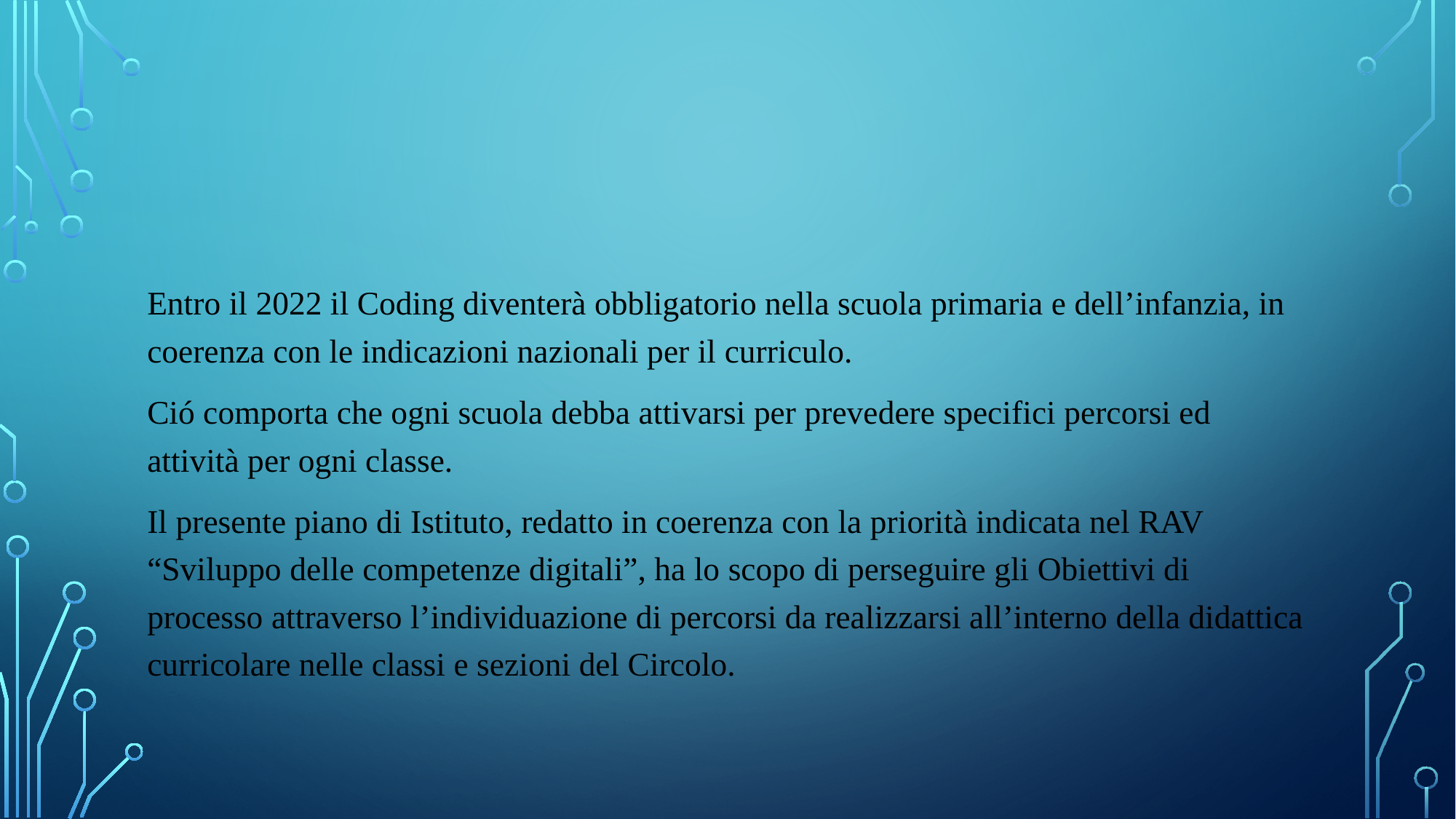

#
Entro il 2022 il Coding diventerà obbligatorio nella scuola primaria e dell’infanzia, in coerenza con le indicazioni nazionali per il curriculo.
Ció comporta che ogni scuola debba attivarsi per prevedere specifici percorsi ed attività per ogni classe.
Il presente piano di Istituto, redatto in coerenza con la priorità indicata nel RAV “Sviluppo delle competenze digitali”, ha lo scopo di perseguire gli Obiettivi di processo attraverso l’individuazione di percorsi da realizzarsi all’interno della didattica curricolare nelle classi e sezioni del Circolo.